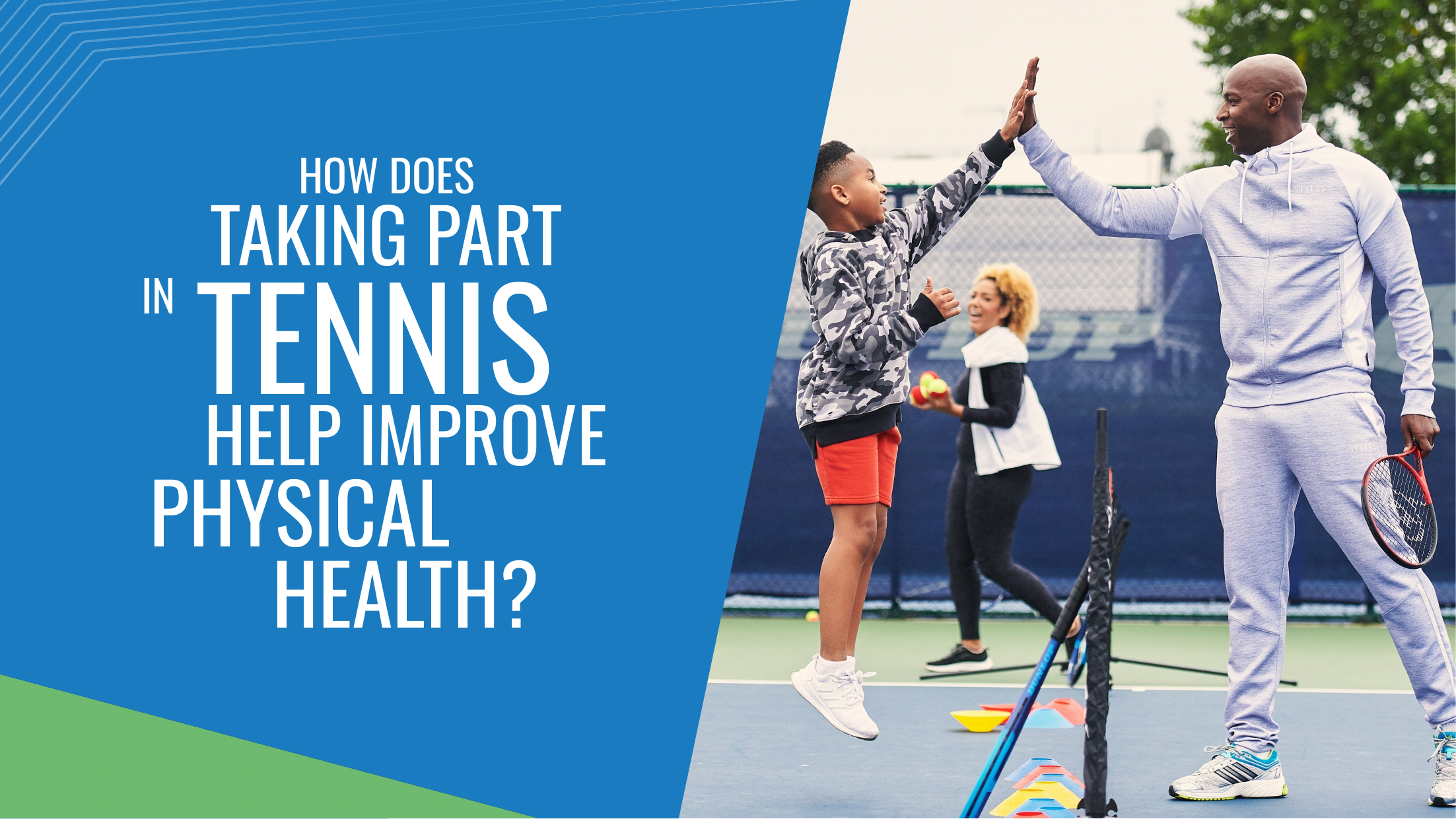

How does
Taking part
tennis
in
Help improve
Physical
Health?